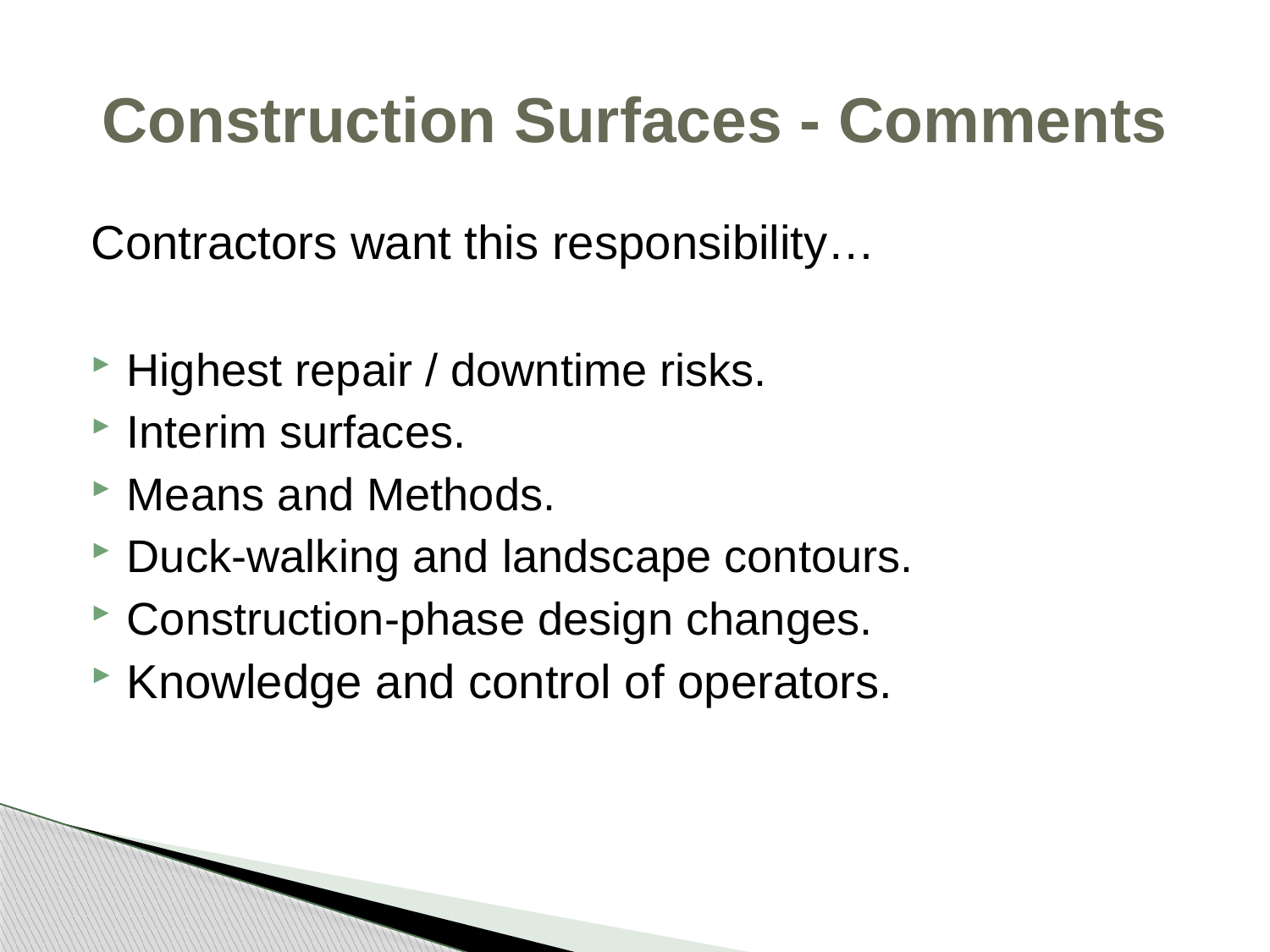

# Construction Surfaces - Comments
Contractors want this responsibility…

Highest repair / downtime risks.
Interim surfaces.
Means and Methods.
Duck-walking and landscape contours.
Construction-phase design changes.
Knowledge and control of operators.